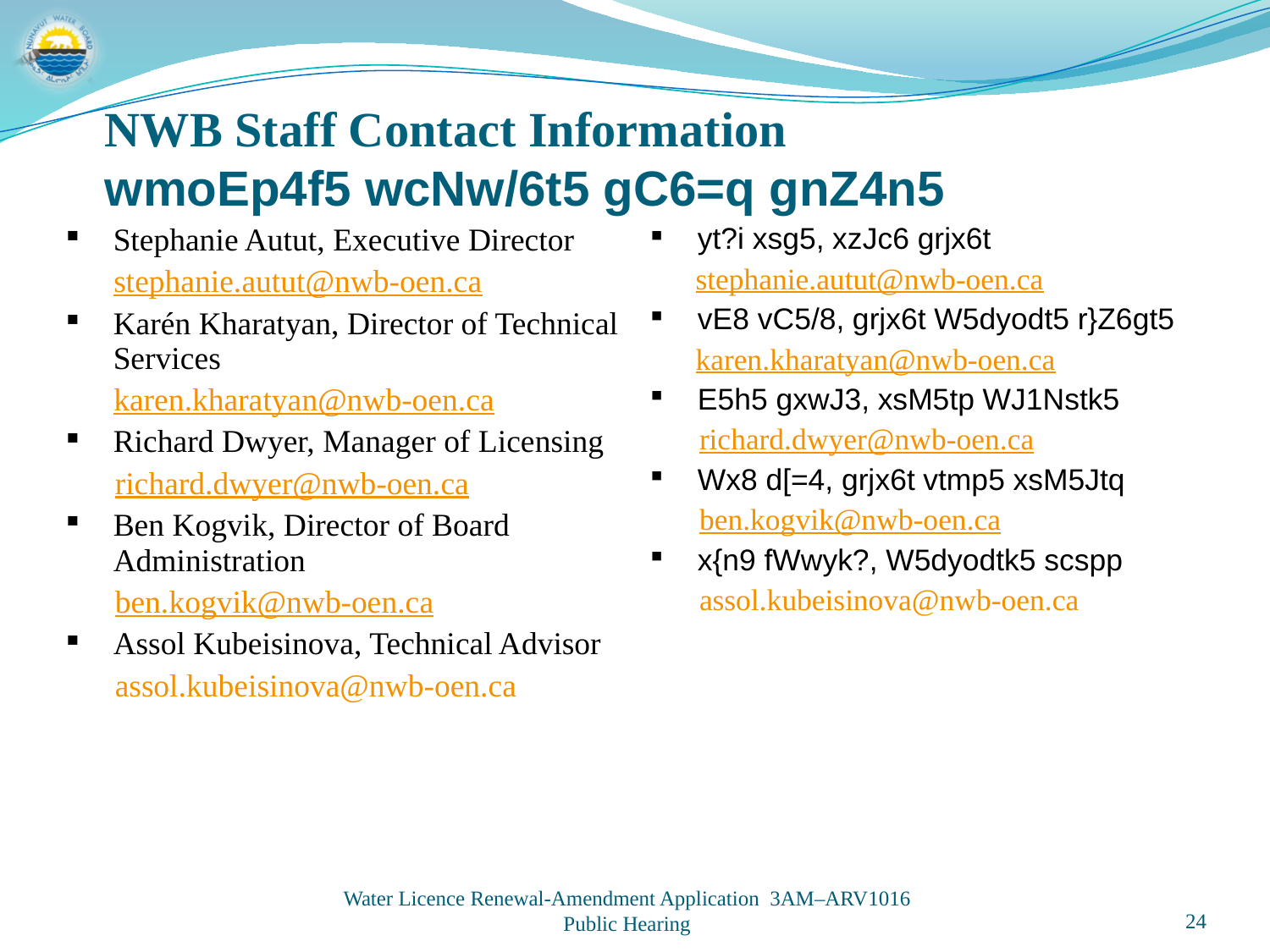

NWB Staff Contact Information
wmoEp4f5 wcNw/6t5 gC6=q gnZ4n5
| Stephanie Autut, Executive Director stephanie.autut@nwb-oen.ca Karén Kharatyan, Director of Technical Services karen.kharatyan@nwb-oen.ca Richard Dwyer, Manager of Licensing richard.dwyer@nwb-oen.ca Ben Kogvik, Director of Board Administration ben.kogvik@nwb-oen.ca Assol Kubeisinova, Technical Advisor assol.kubeisinova@nwb-oen.ca | yt?i xsg5, xzJc6 grjx6t stephanie.autut@nwb-oen.ca vE8 vC5/8, grjx6t W5dyodt5 r}Z6gt5 karen.kharatyan@nwb-oen.ca E5h5 gxwJ3, xsM5tp WJ1Nstk5 richard.dwyer@nwb-oen.ca Wx8 d[=4, grjx6t vtmp5 xsM5Jtq ben.kogvik@nwb-oen.ca x{n9 fWwyk?, W5dyodtk5 scspp assol.kubeisinova@nwb-oen.ca |
| --- | --- |
|  |  |
Water Licence Renewal-Amendment Application  3AM–ARV1016
Public Hearing
24